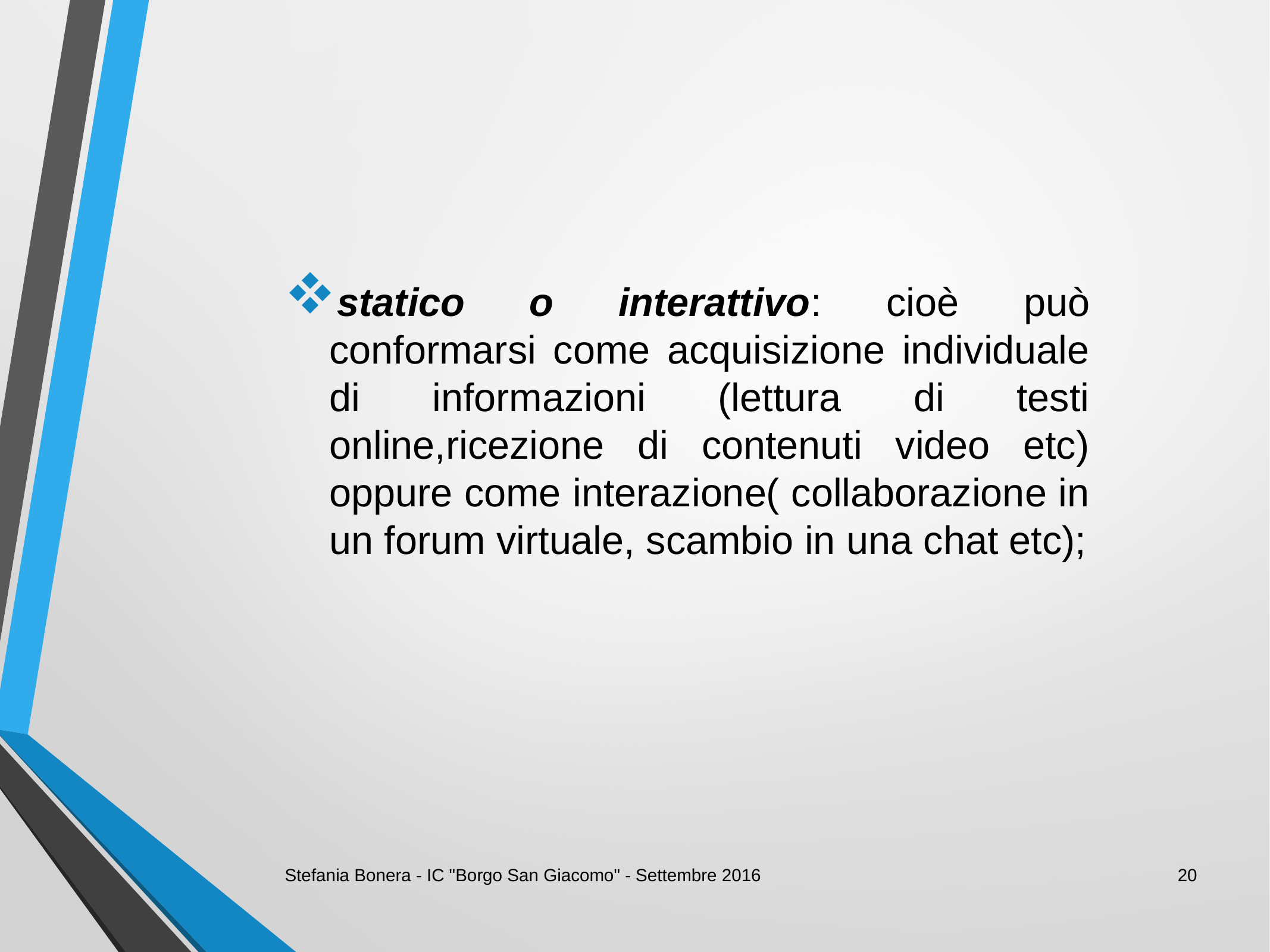

statico o interattivo: cioè può conformarsi come acquisizione individuale di informazioni (lettura di testi online,ricezione di contenuti video etc) oppure come interazione( collaborazione in un forum virtuale, scambio in una chat etc);
Stefania Bonera - IC "Borgo San Giacomo" - Settembre 2016
20